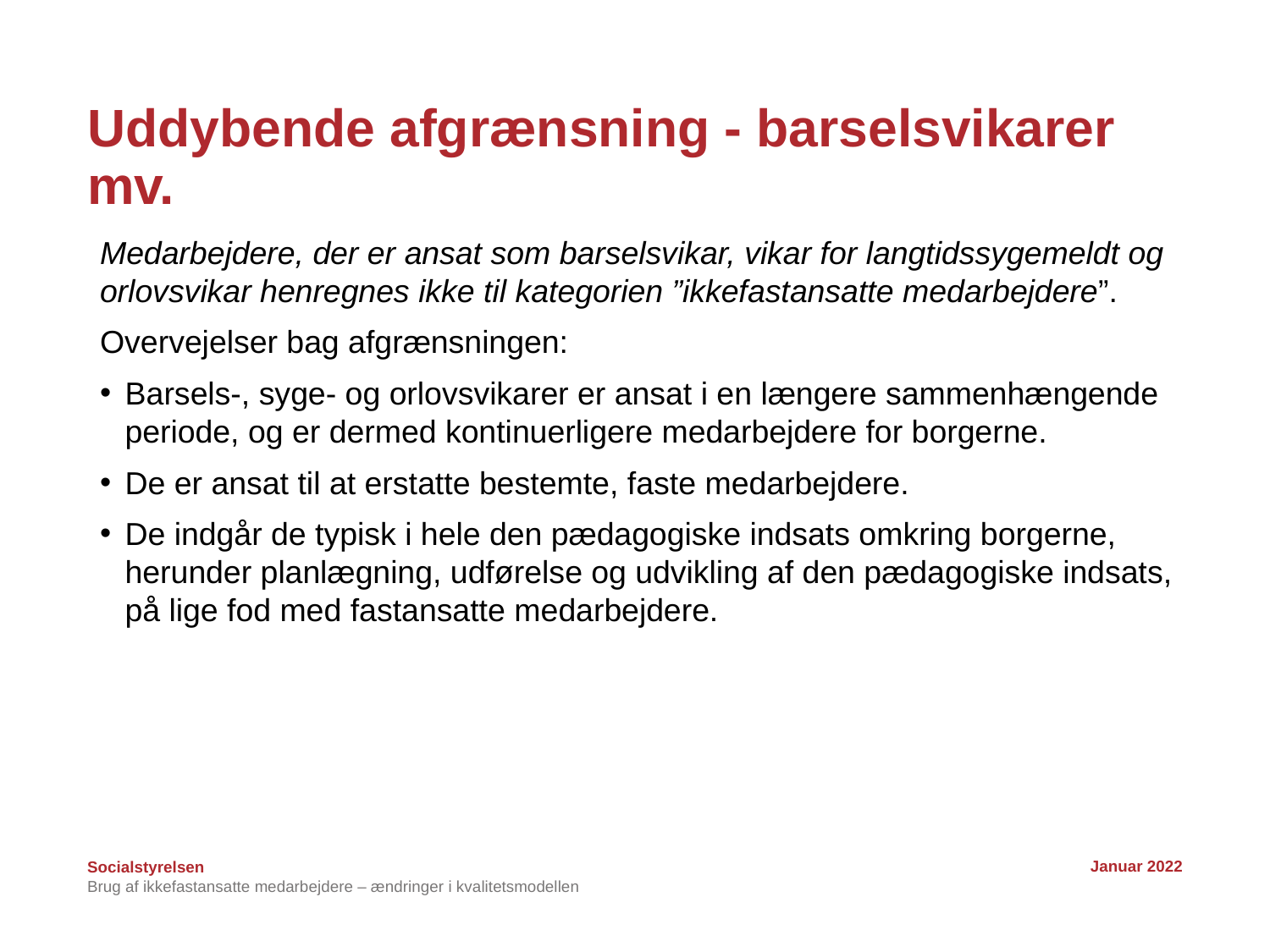

# Uddybende afgrænsning - barselsvikarer mv.
Medarbejdere, der er ansat som barselsvikar, vikar for langtidssygemeldt og orlovsvikar henregnes ikke til kategorien ”ikkefastansatte medarbejdere”.
Overvejelser bag afgrænsningen:
Barsels-, syge- og orlovsvikarer er ansat i en længere sammenhængende periode, og er dermed kontinuerligere medarbejdere for borgerne.
De er ansat til at erstatte bestemte, faste medarbejdere.
De indgår de typisk i hele den pædagogiske indsats omkring borgerne, herunder planlægning, udførelse og udvikling af den pædagogiske indsats, på lige fod med fastansatte medarbejdere.

Januar 2022
Brug af ikkefastansatte medarbejdere – ændringer i kvalitetsmodellen
16